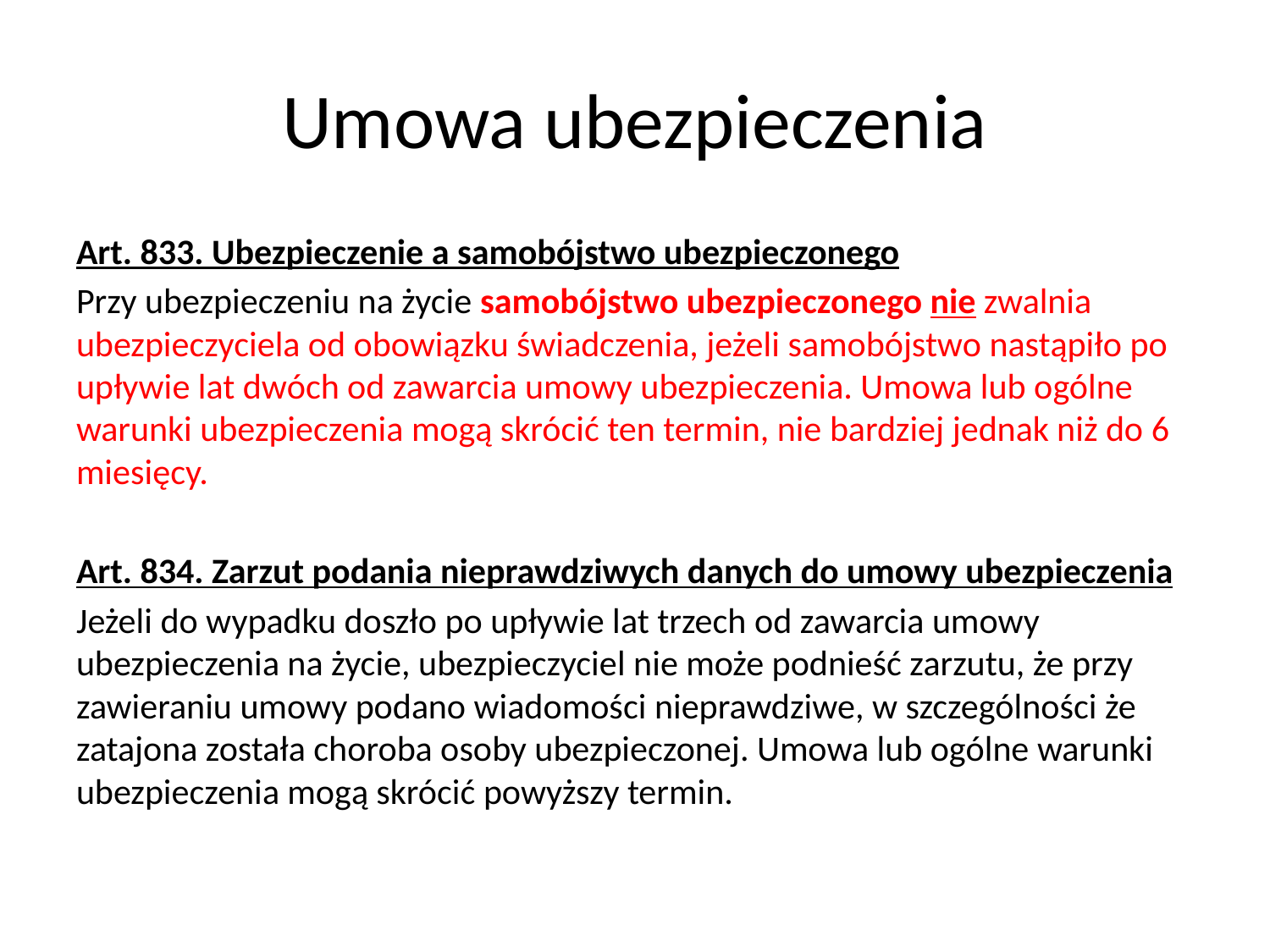

# Umowa ubezpieczenia
Art. 833. Ubezpieczenie a samobójstwo ubezpieczonego
Przy ubezpieczeniu na życie samobójstwo ubezpieczonego nie zwalnia ubezpieczyciela od obowiązku świadczenia, jeżeli samobójstwo nastąpiło po upływie lat dwóch od zawarcia umowy ubezpieczenia. Umowa lub ogólne warunki ubezpieczenia mogą skrócić ten termin, nie bardziej jednak niż do 6 miesięcy.

Art. 834. Zarzut podania nieprawdziwych danych do umowy ubezpieczenia
Jeżeli do wypadku doszło po upływie lat trzech od zawarcia umowy ubezpieczenia na życie, ubezpieczyciel nie może podnieść zarzutu, że przy zawieraniu umowy podano wiadomości nieprawdziwe, w szczególności że zatajona została choroba osoby ubezpieczonej. Umowa lub ogólne warunki ubezpieczenia mogą skrócić powyższy termin.